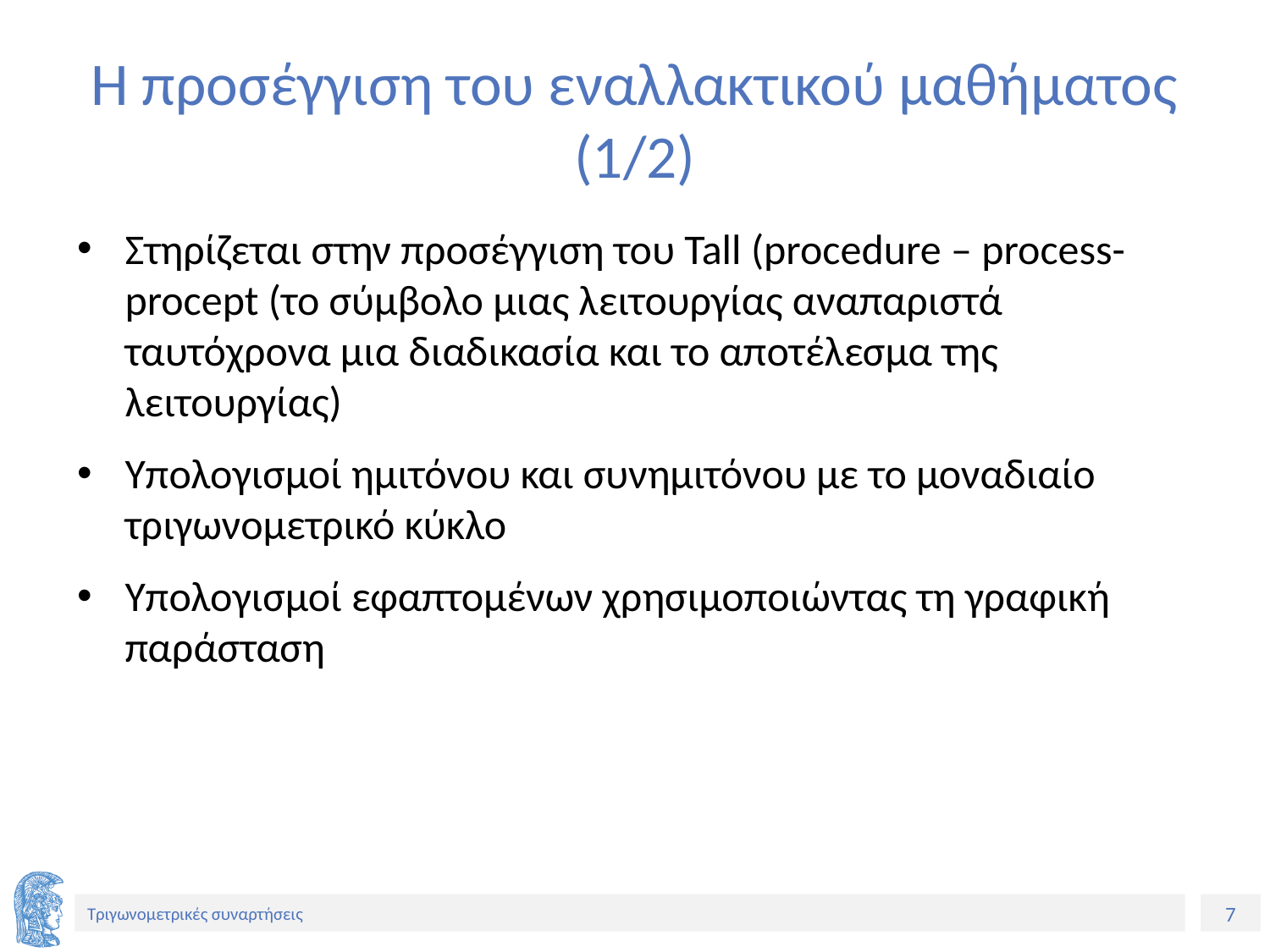

# Η προσέγγιση του εναλλακτικού μαθήματος (1/2)
Στηρίζεται στην προσέγγιση του Tall (procedure – process- procept (το σύμβολο μιας λειτουργίας αναπαριστά ταυτόχρονα μια διαδικασία και το αποτέλεσμα της λειτουργίας)
Υπολογισμοί ημιτόνου και συνημιτόνου με το μοναδιαίο τριγωνομετρικό κύκλο
Υπολογισμοί εφαπτομένων χρησιμοποιώντας τη γραφική παράσταση